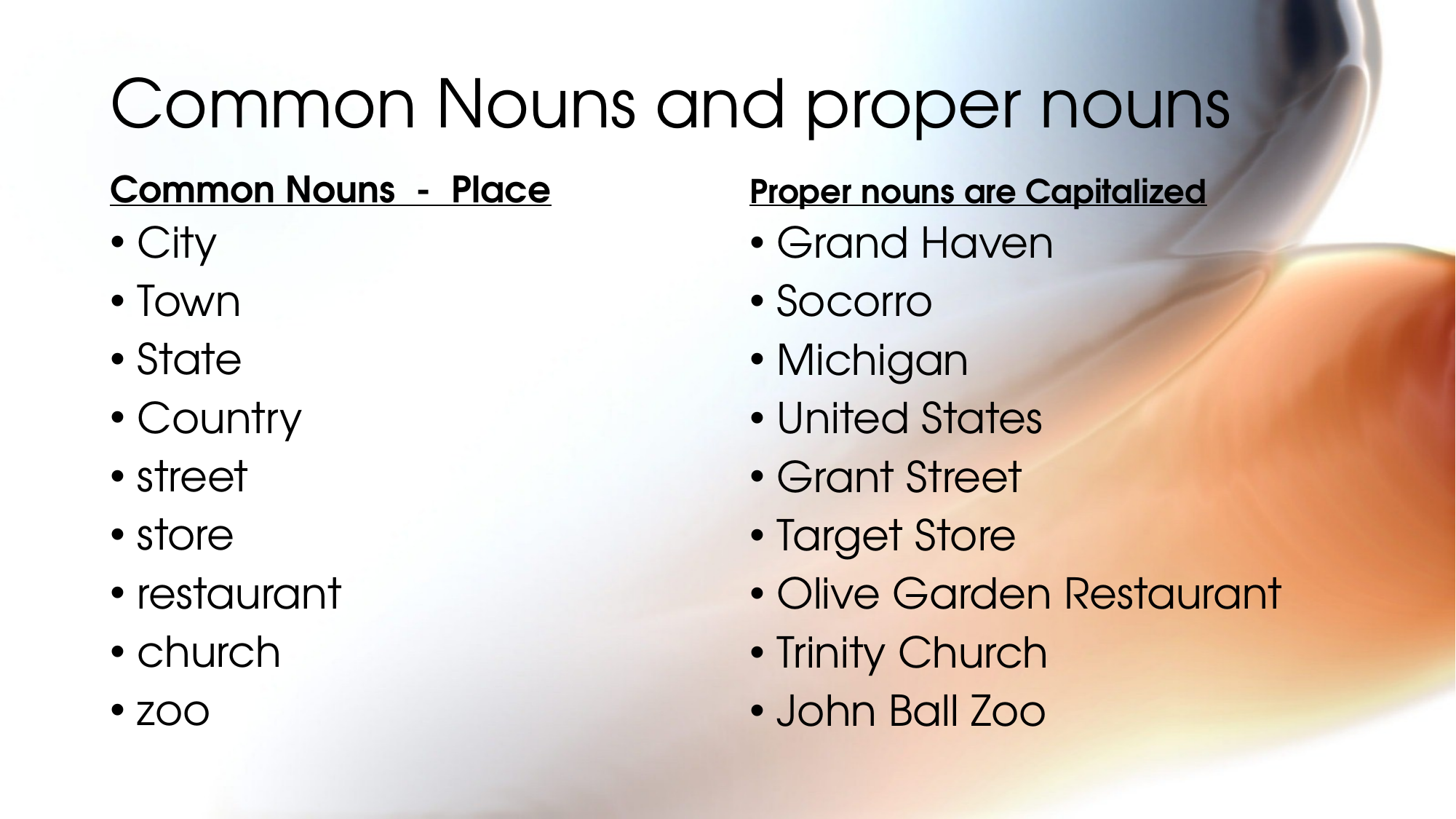

# Common Nouns and proper nouns
Common Nouns  -  Place
Proper nouns are Capitalized
City
Town
State
Country
street
store
restaurant
church
zoo
Grand Haven
Socorro
Michigan
United States
Grant Street
Target Store
Olive Garden Restaurant
Trinity Church
John Ball Zoo